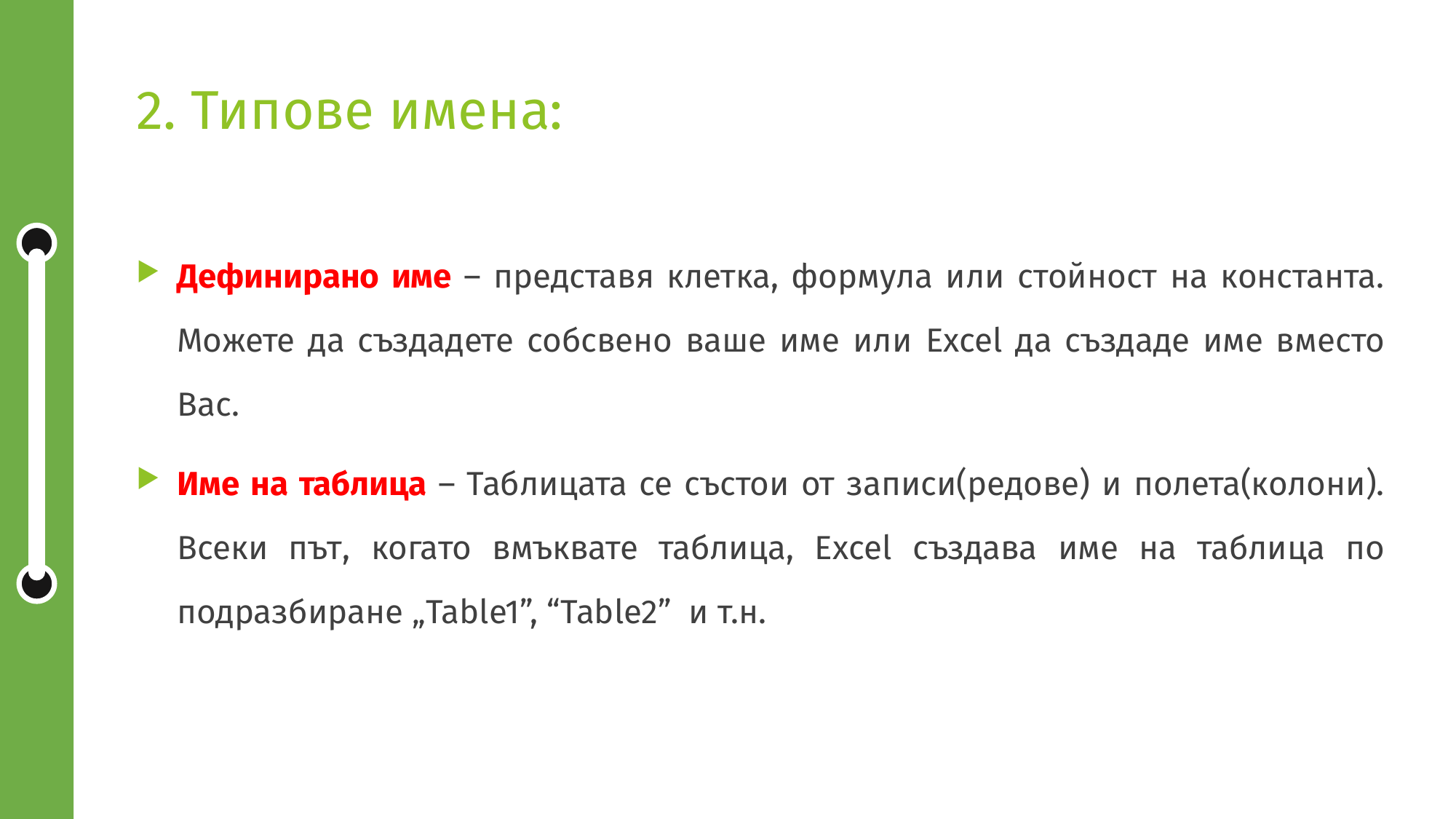

2. Типове имена:

Дефинирано име – представя клетка, формула или стойност на константа. Можете да създадете собсвено ваше име или Excel да създаде име вместо Вас.
Име на таблица – Таблицата се състои от записи(редове) и полета(колони). Всеки път, когато вмъквате таблица, Excel създава име на таблица по подразбиране „Table1”, “Table2”  и т.н.